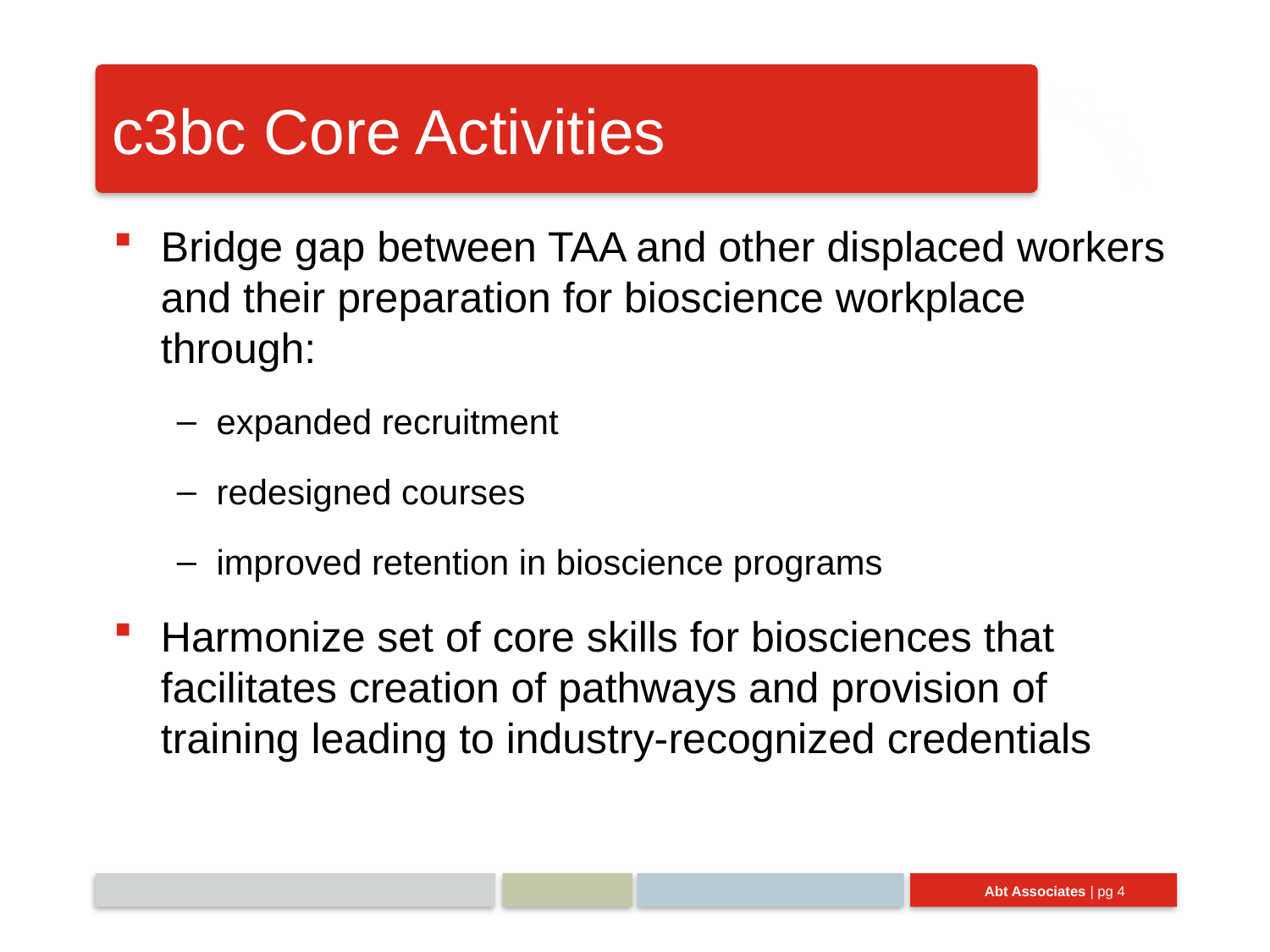

# c3bc Core Activities
Bridge gap between TAA and other displaced workers and their preparation for bioscience workplace through:
expanded recruitment
redesigned courses
improved retention in bioscience programs
Harmonize set of core skills for biosciences that facilitates creation of pathways and provision of training leading to industry-recognized credentials